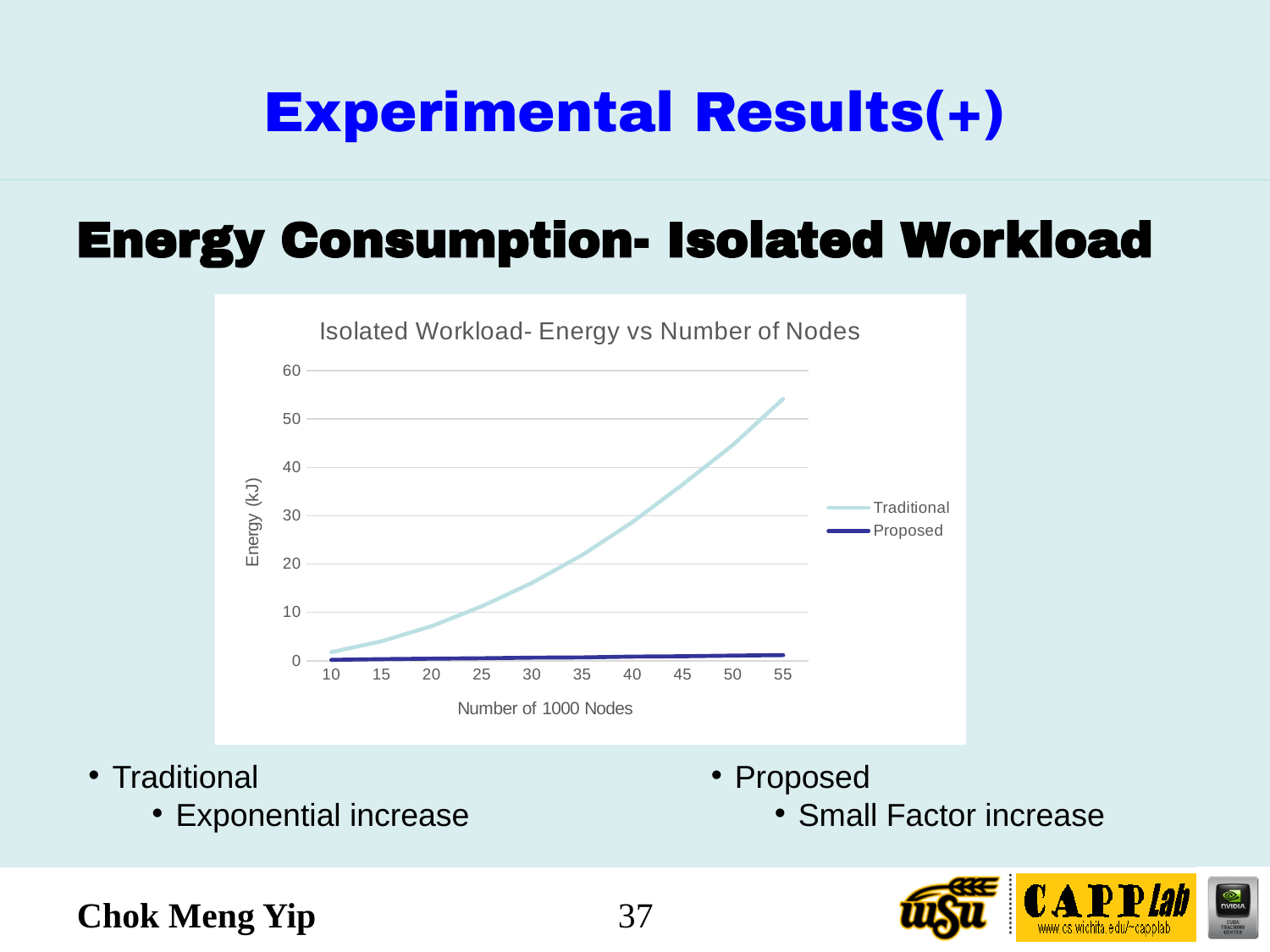

# Experimental Results(+)
Energy Consumption- Isolated Workload

### Chart: Isolated Workload- Energy vs Number of Nodes

| Category | Traditional | Proposed |
|---|---|---|
| 10 | 1.77775 | 0.16586666666666666 |
| 15 | 4.0105 | 0.311 |
| 20 | 7.1565 | 0.41985 |
| 25 | 11.2515 | 0.5027833333333334 |
| 30 | 16.1135 | 0.6271833333333333 |
| 35 | 21.88225 | 0.6738333333333333 |
| 40 | 28.68775 | 0.8397 |
| 45 | 36.46825 | 0.9122666666666667 |
| 50 | 44.6615 | 1.0470333333333333 |
| 55 | 54.171 | 1.1507 |
Traditional
Exponential increase
Proposed
Small Factor increase